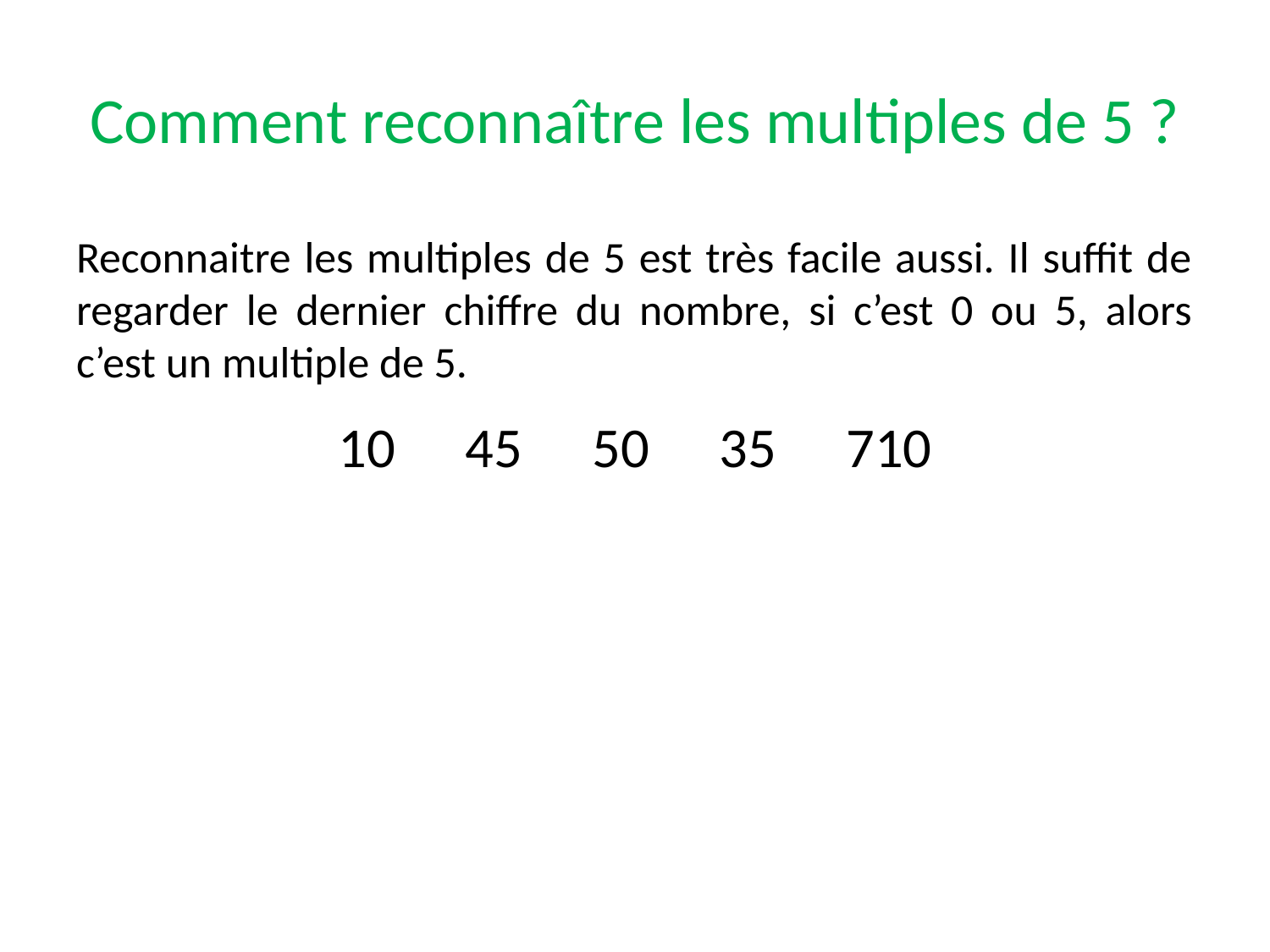

# Comment reconnaître les multiples de 5 ?
Reconnaitre les multiples de 5 est très facile aussi. Il suffit de regarder le dernier chiffre du nombre, si c’est 0 ou 5, alors c’est un multiple de 5.

10	45	50	35	710